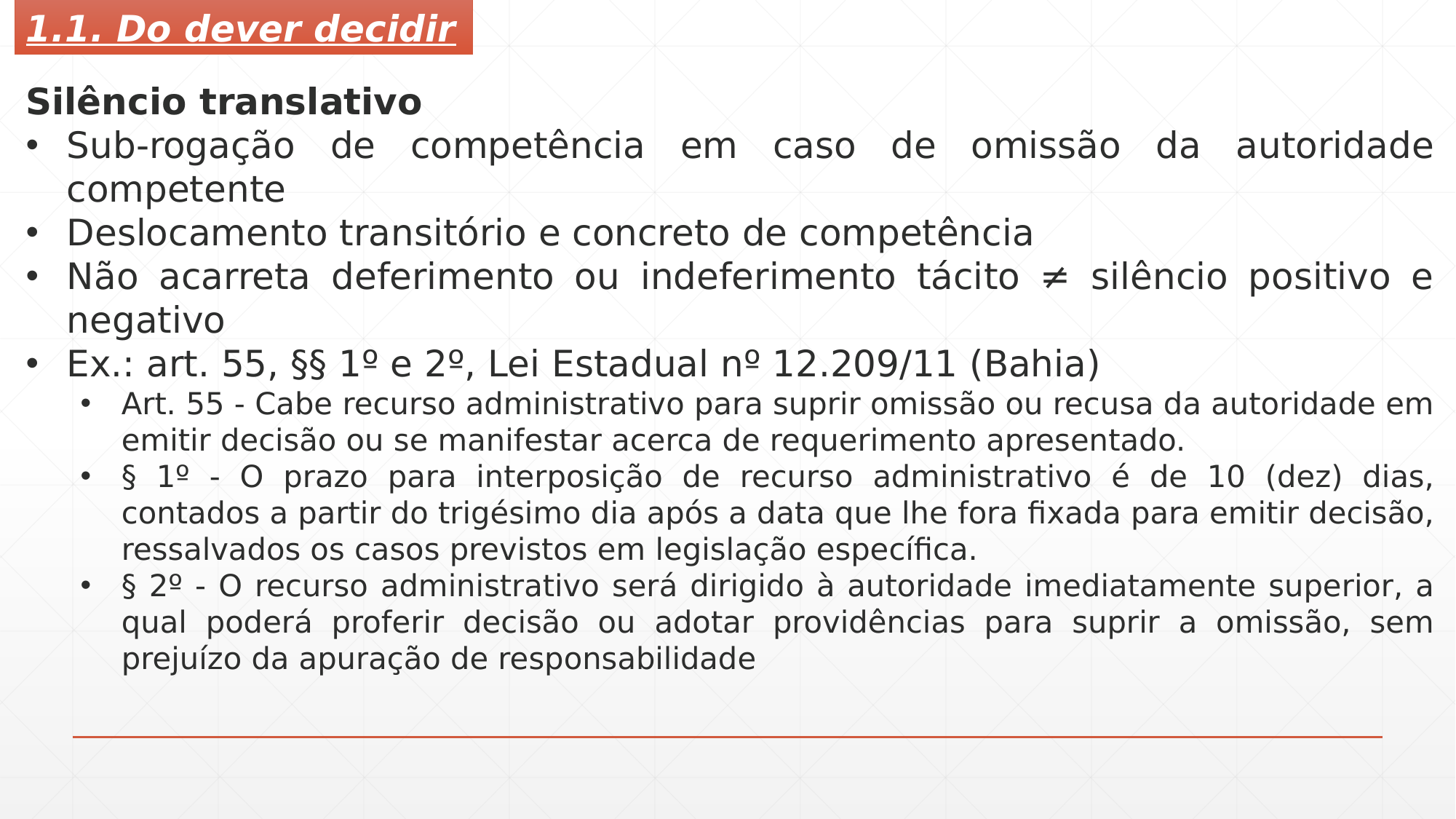

1.1. Do dever decidir
Silêncio translativo
Sub-rogação de competência em caso de omissão da autoridade competente
Deslocamento transitório e concreto de competência
Não acarreta deferimento ou indeferimento tácito ≠ silêncio positivo e negativo
Ex.: art. 55, §§ 1º e 2º, Lei Estadual nº 12.209/11 (Bahia)
Art. 55 - Cabe recurso administrativo para suprir omissão ou recusa da autoridade em emitir decisão ou se manifestar acerca de requerimento apresentado.
§ 1º - O prazo para interposição de recurso administrativo é de 10 (dez) dias, contados a partir do trigésimo dia após a data que lhe fora fixada para emitir decisão, ressalvados os casos previstos em legislação específica.
§ 2º - O recurso administrativo será dirigido à autoridade imediatamente superior, a qual poderá proferir decisão ou adotar providências para suprir a omissão, sem prejuízo da apuração de responsabilidade